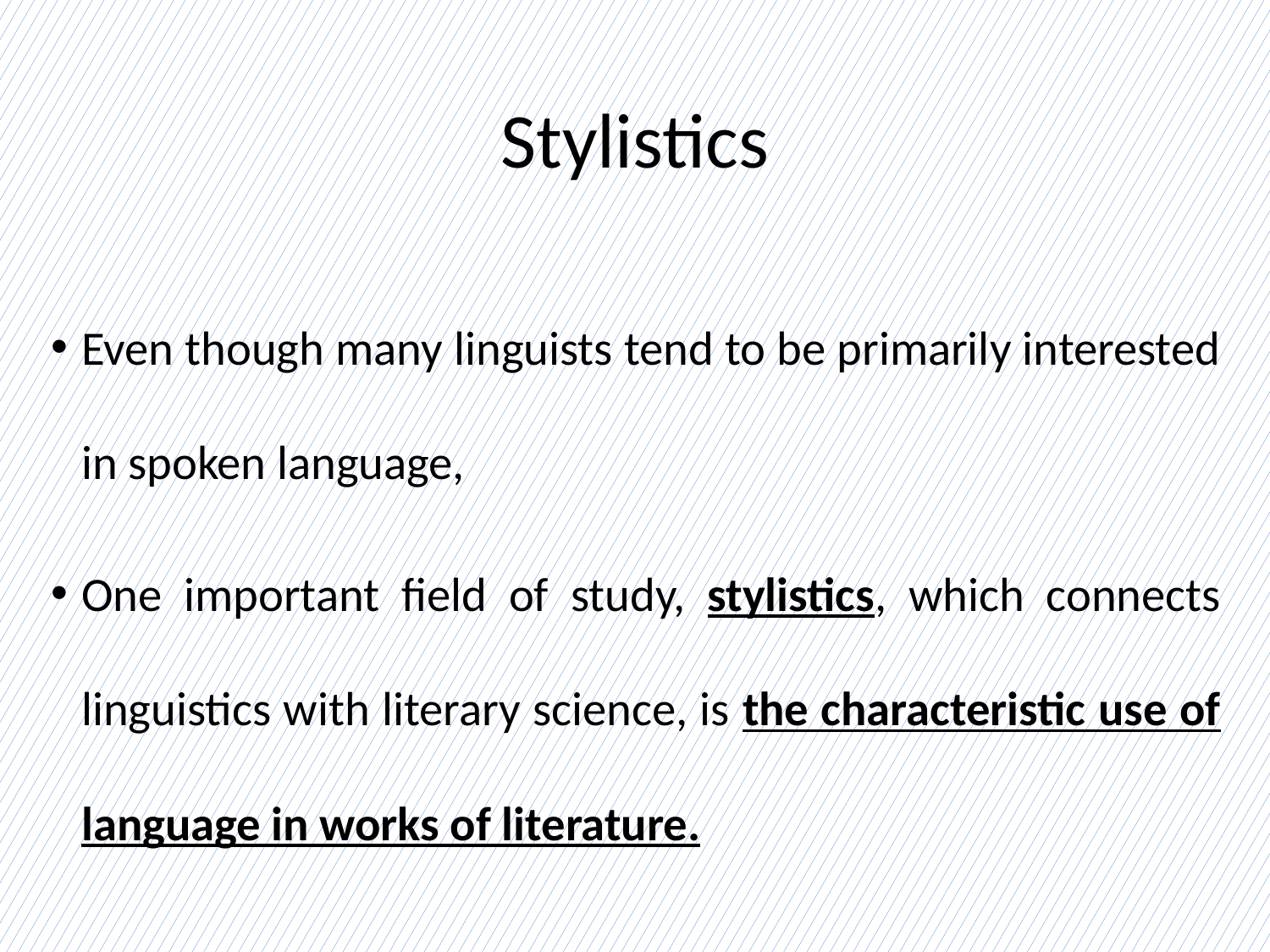

# Stylistics
Even though many linguists tend to be primarily interested in spoken language,
One important field of study, stylistics, which connects linguistics with literary science, is the characteristic use of language in works of literature.